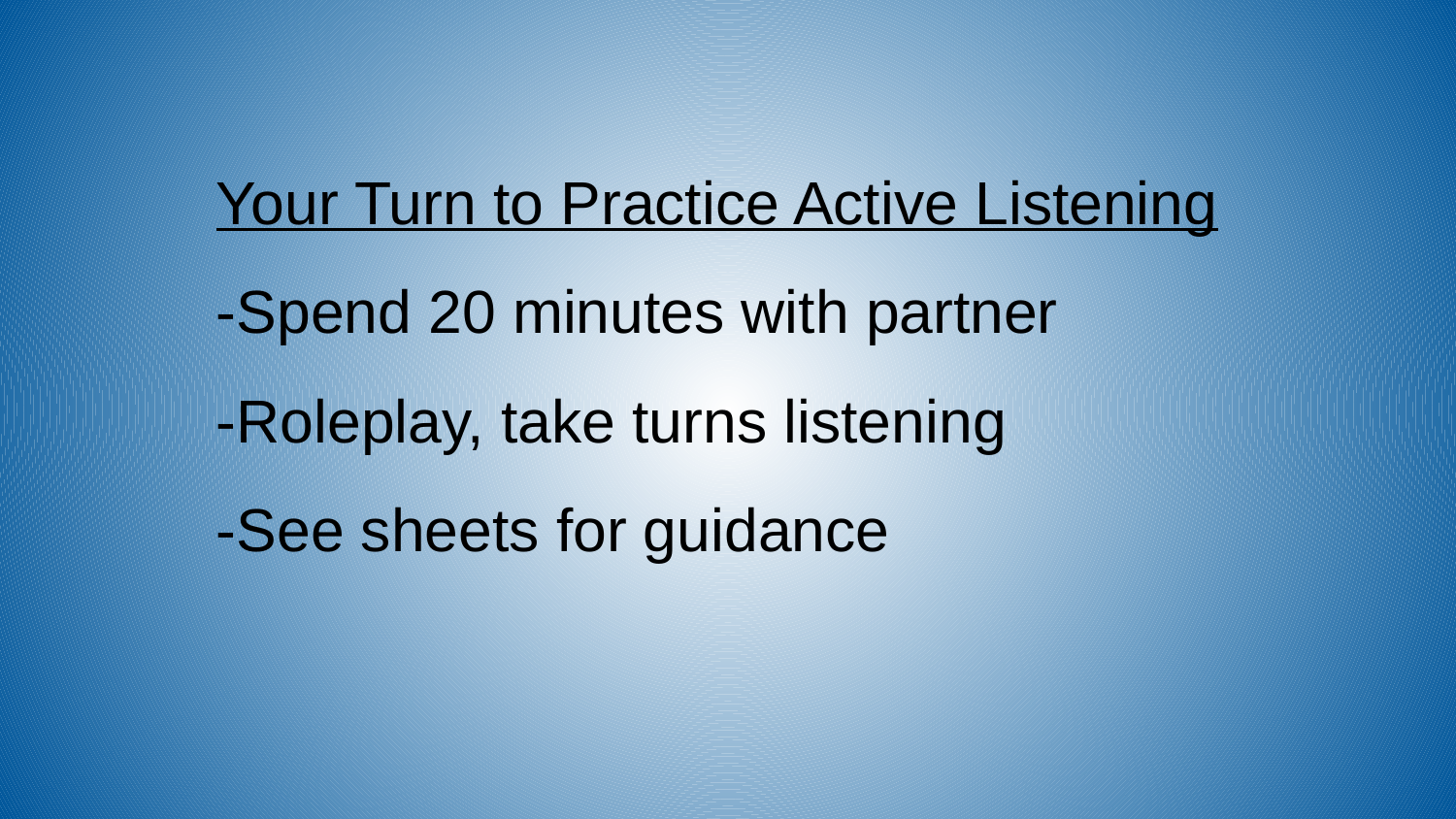

Your Turn to Practice Active Listening
-Spend 20 minutes with partner
-Roleplay, take turns listening
-See sheets for guidance